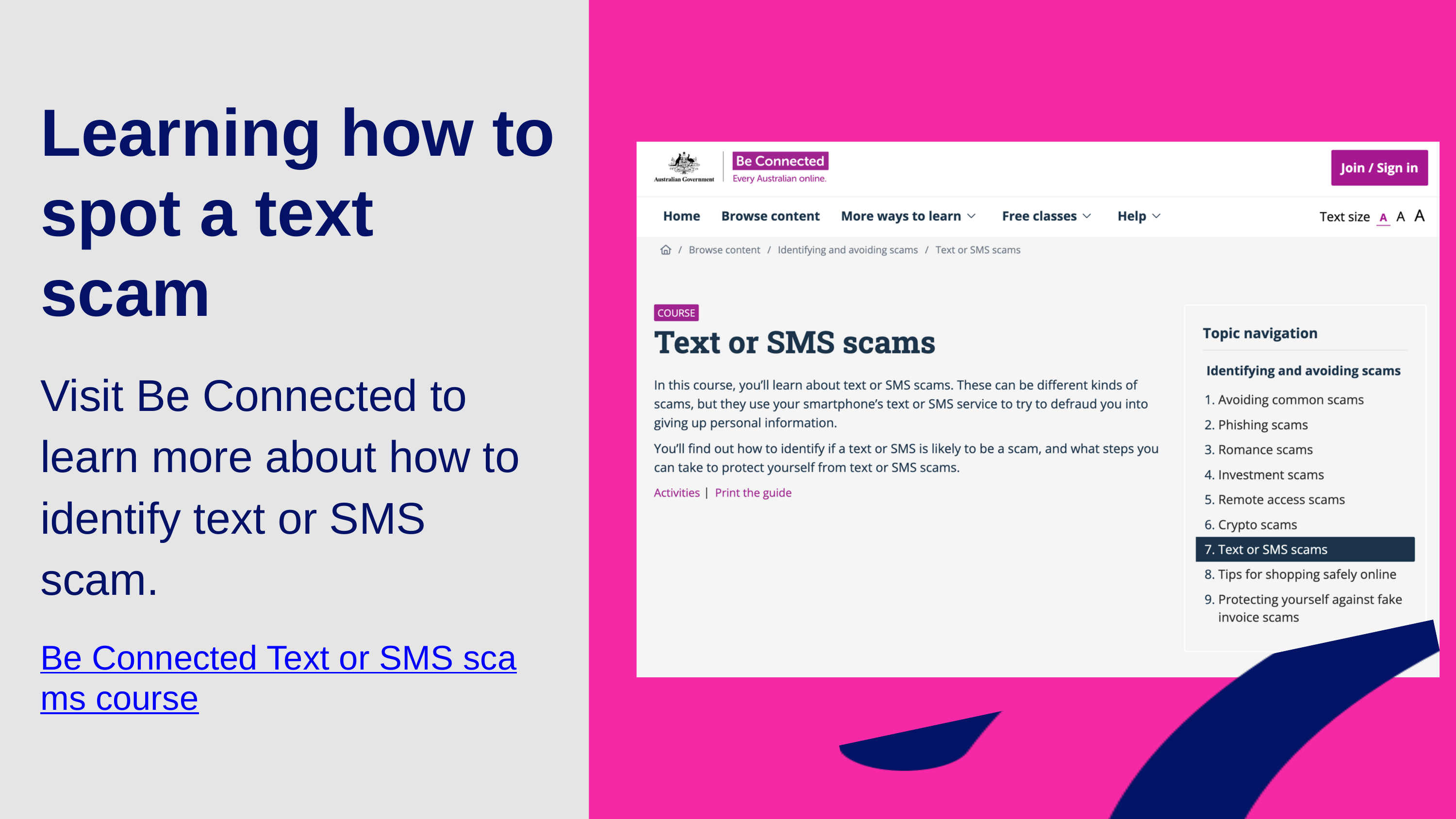

Learning how to spot a text scam

Visit Be Connected to learn more about how to identify text or SMS scam.

Be Connected Text or SMS scams course